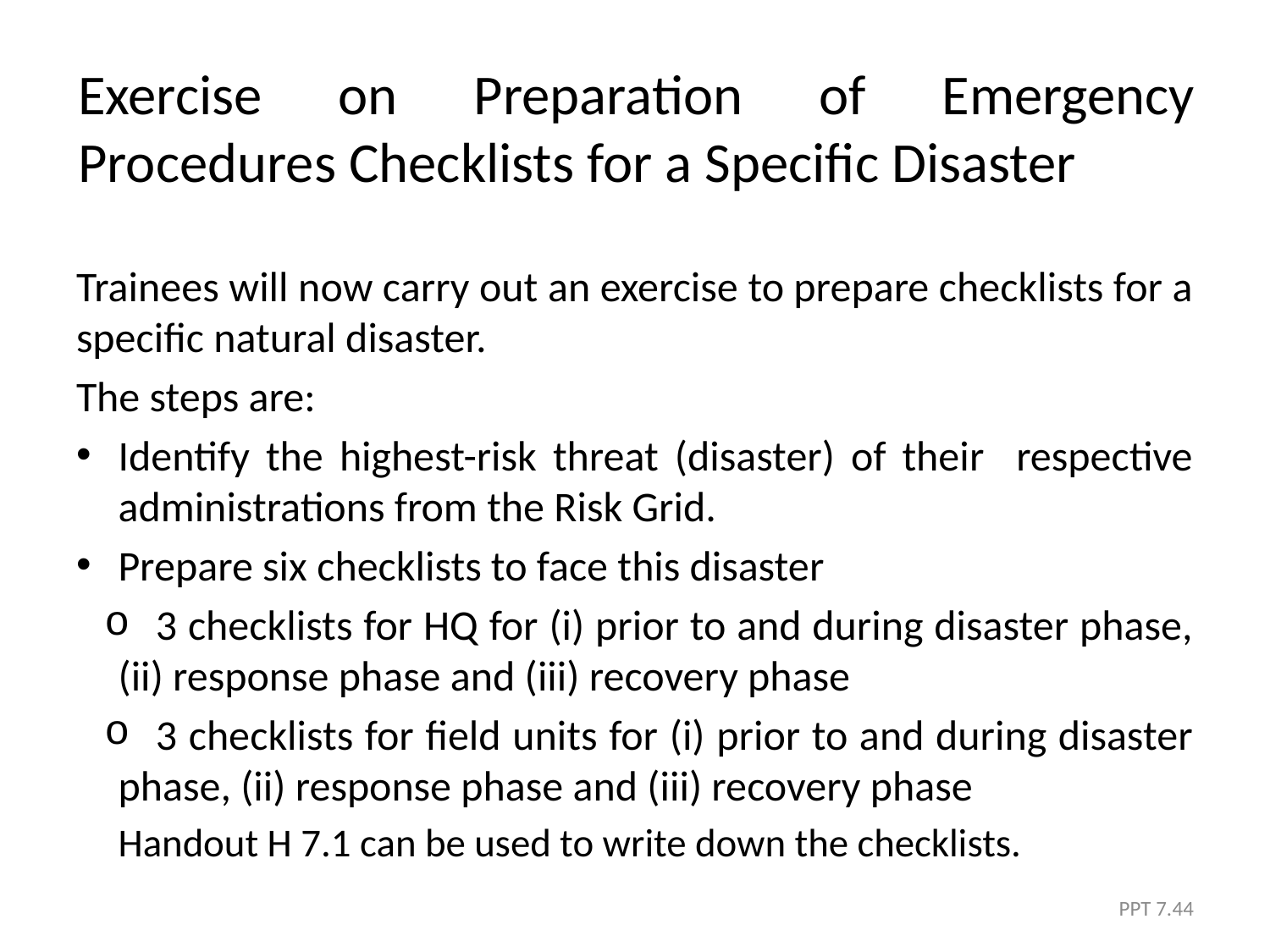

# Exercise on Preparation of Emergency Procedures Checklists for a Specific Disaster
Trainees will now carry out an exercise to prepare checklists for a specific natural disaster.
The steps are:
Identify the highest-risk threat (disaster) of their  respective administrations from the Risk Grid.
Prepare six checklists to face this disaster
	3 checklists for HQ for (i) prior to and during disaster phase, (ii) response phase and (iii) recovery phase
	3 checklists for field units for (i) prior to and during disaster phase, (ii) response phase and (iii) recovery phase
  	Handout H 7.1 can be used to write down the checklists.
PPT 7.44